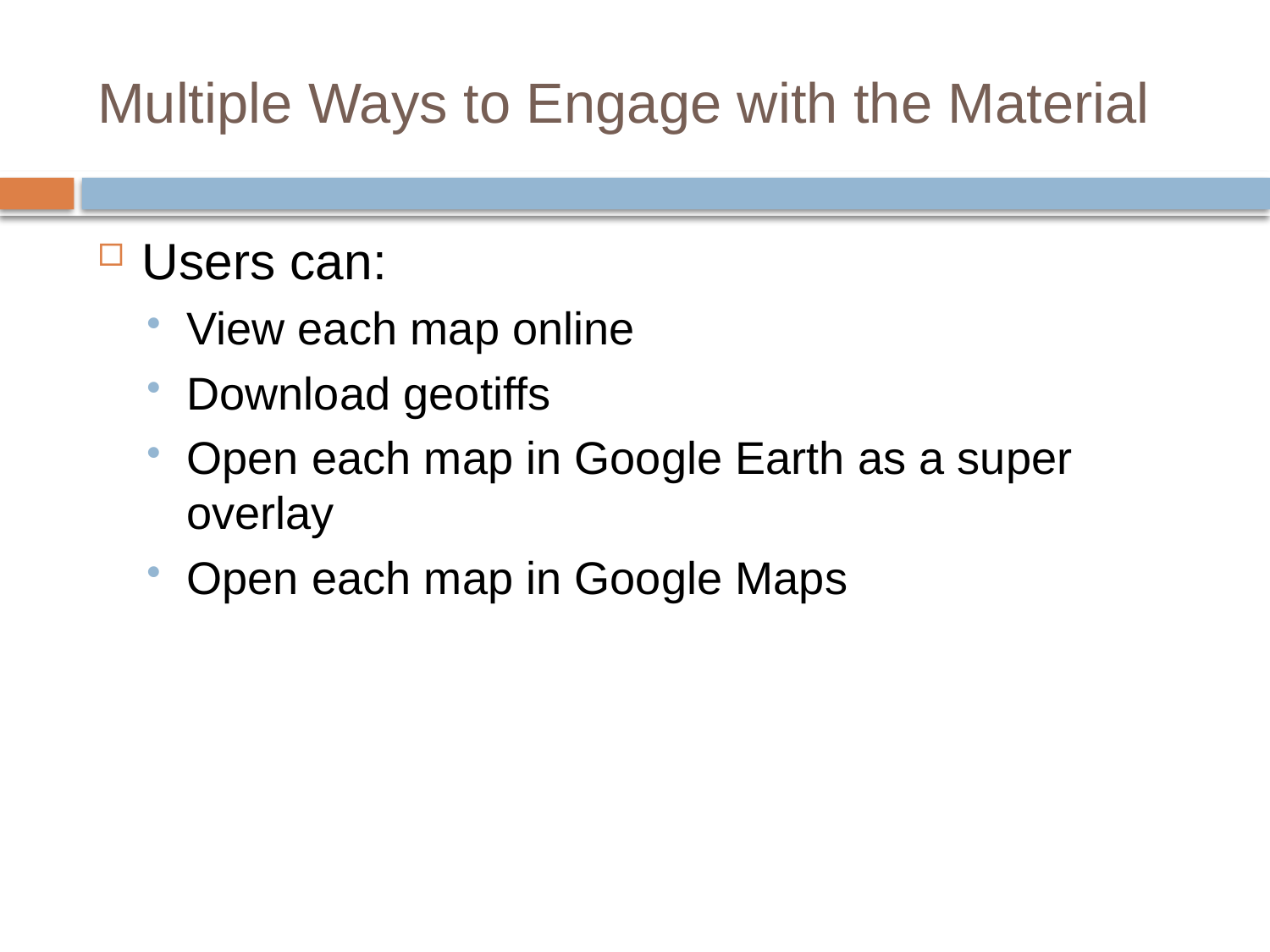

# Multiple Ways to Engage with the Material
Users can:
View each map online
Download geotiffs
Open each map in Google Earth as a super overlay
Open each map in Google Maps